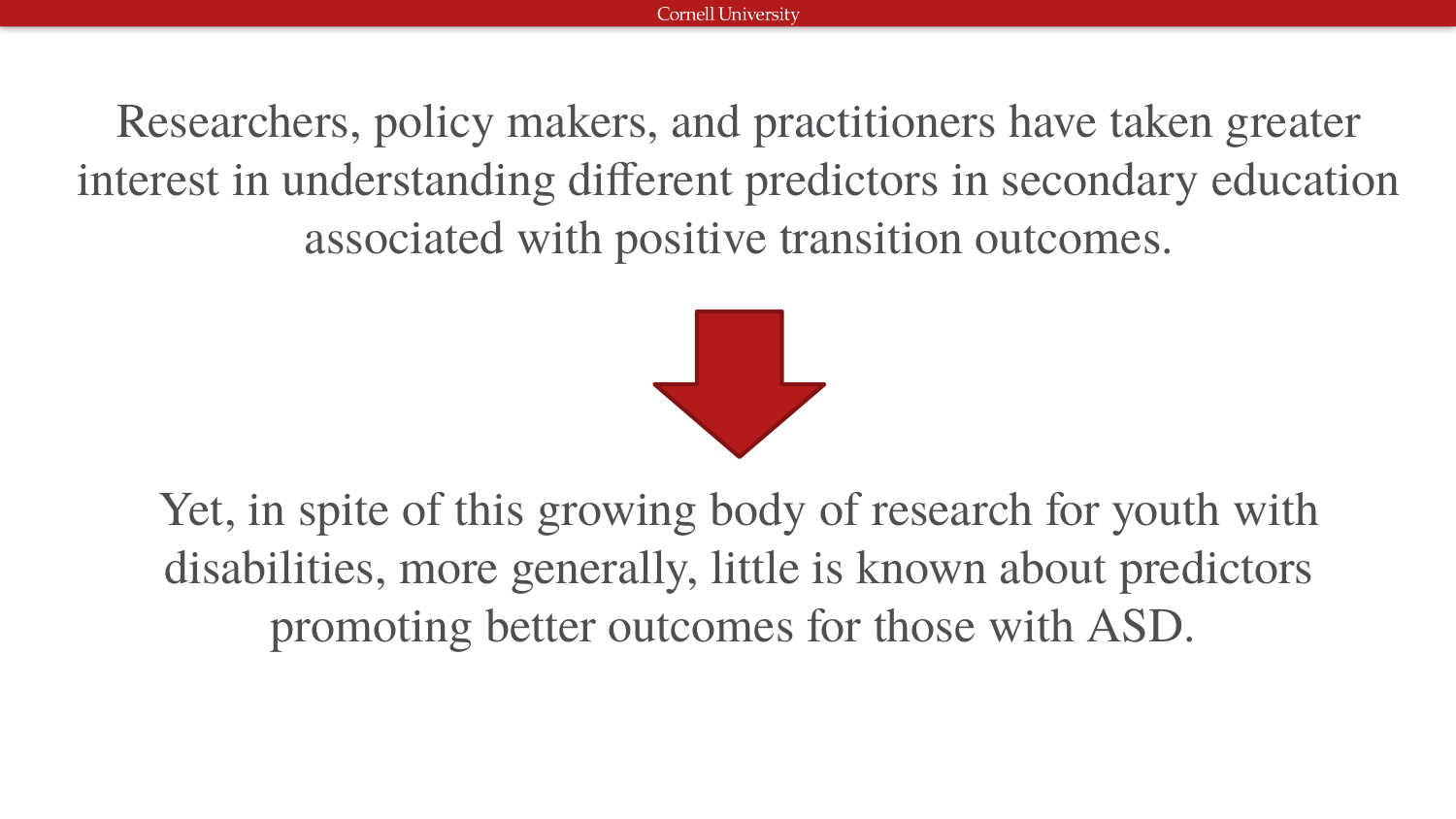

Researchers, policy makers, and practitioners have taken greater interest in understanding different predictors in secondary education associated with positive transition outcomes.

Yet, in spite of this growing body of research for youth with disabilities, more generally, little is known about predictors promoting better outcomes for those with ASD.